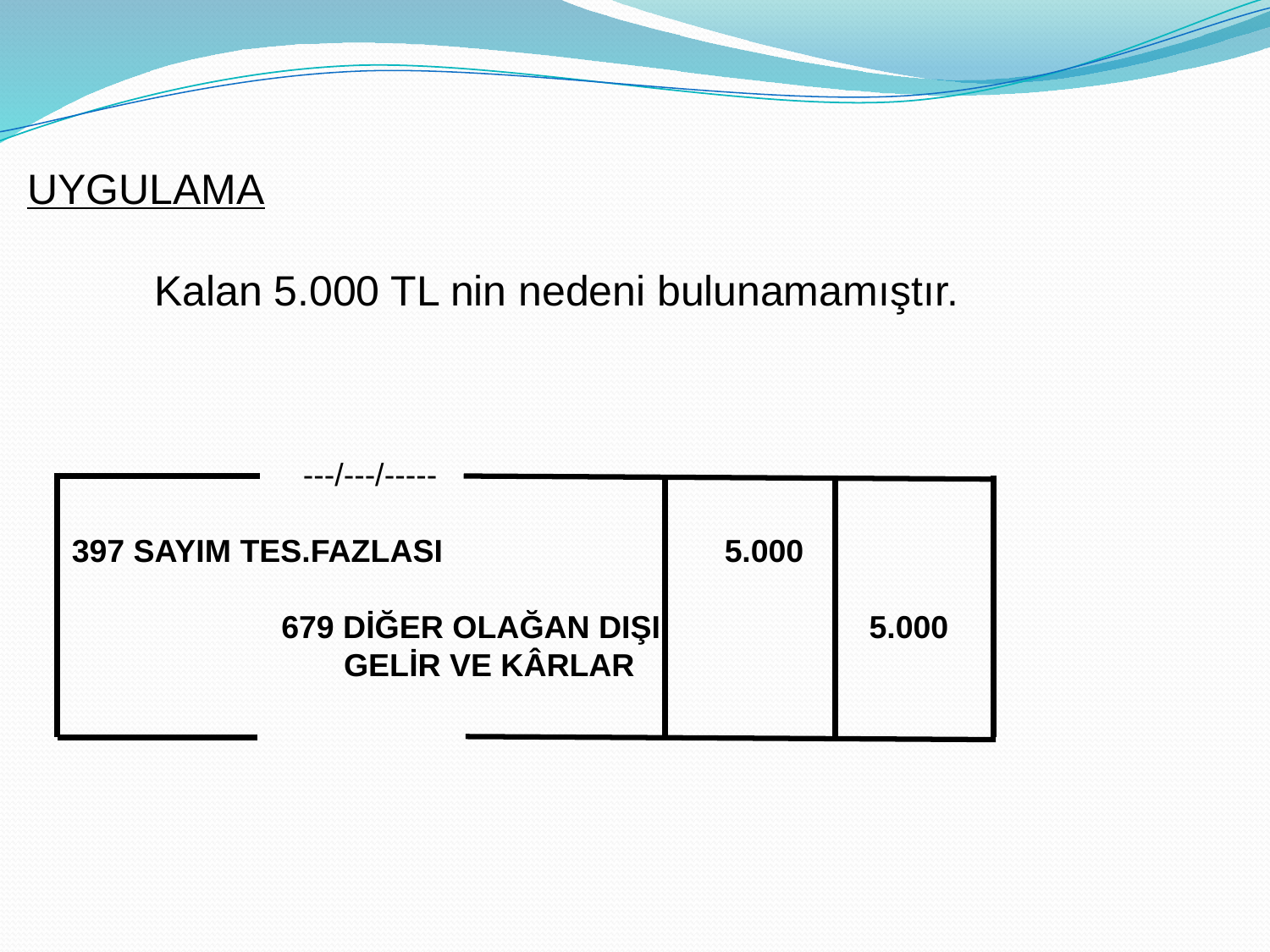

UYGULAMA

	Kalan 5.000 TL nin nedeni bulunamamıştır.

                               ---/---/-----

     397 SAYIM TES.FAZLASI		       5.000

		679 DİĞER OLAĞAN DIŞI		         5.000
		       GELİR VE KÂRLAR